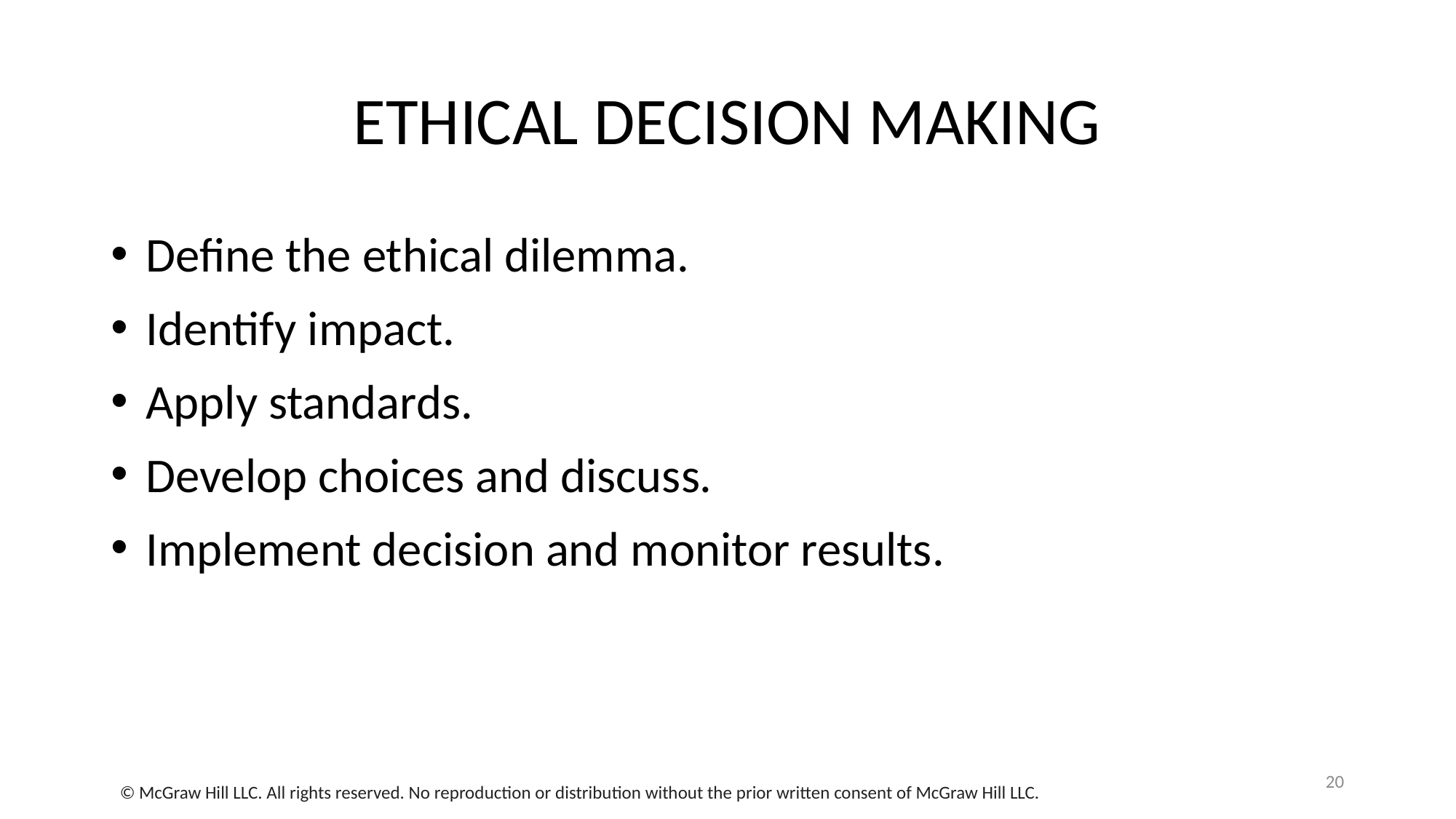

# ETHICAL DECISION MAKING
Define the ethical dilemma.
Identify impact.
Apply standards.
Develop choices and discuss.
Implement decision and monitor results.
20